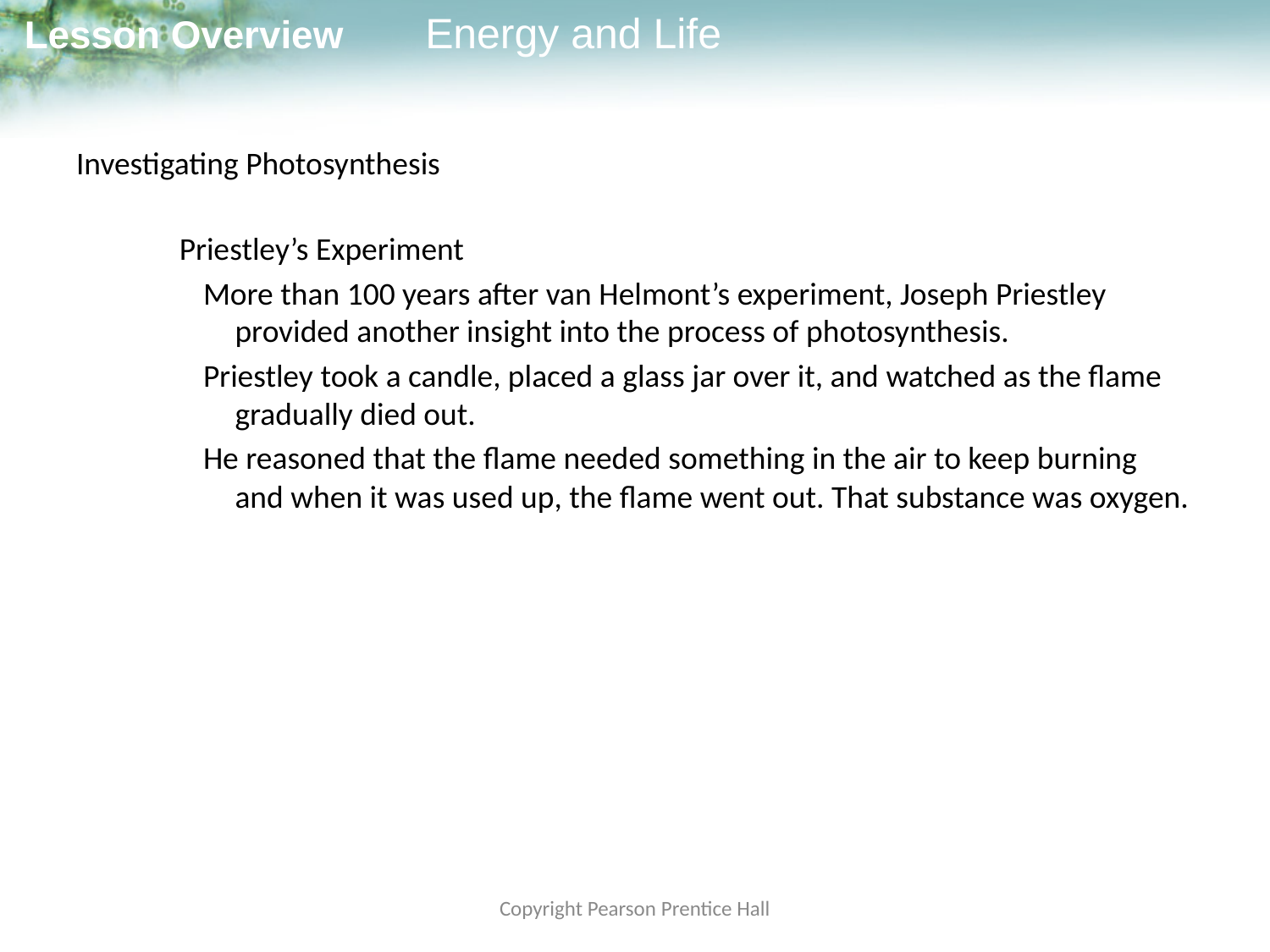

# Investigating Photosynthesis
Priestley’s Experiment
More than 100 years after van Helmont’s experiment, Joseph Priestley provided another insight into the process of photosynthesis.
Priestley took a candle, placed a glass jar over it, and watched as the flame gradually died out.
He reasoned that the flame needed something in the air to keep burning and when it was used up, the flame went out. That substance was oxygen.
Copyright Pearson Prentice Hall